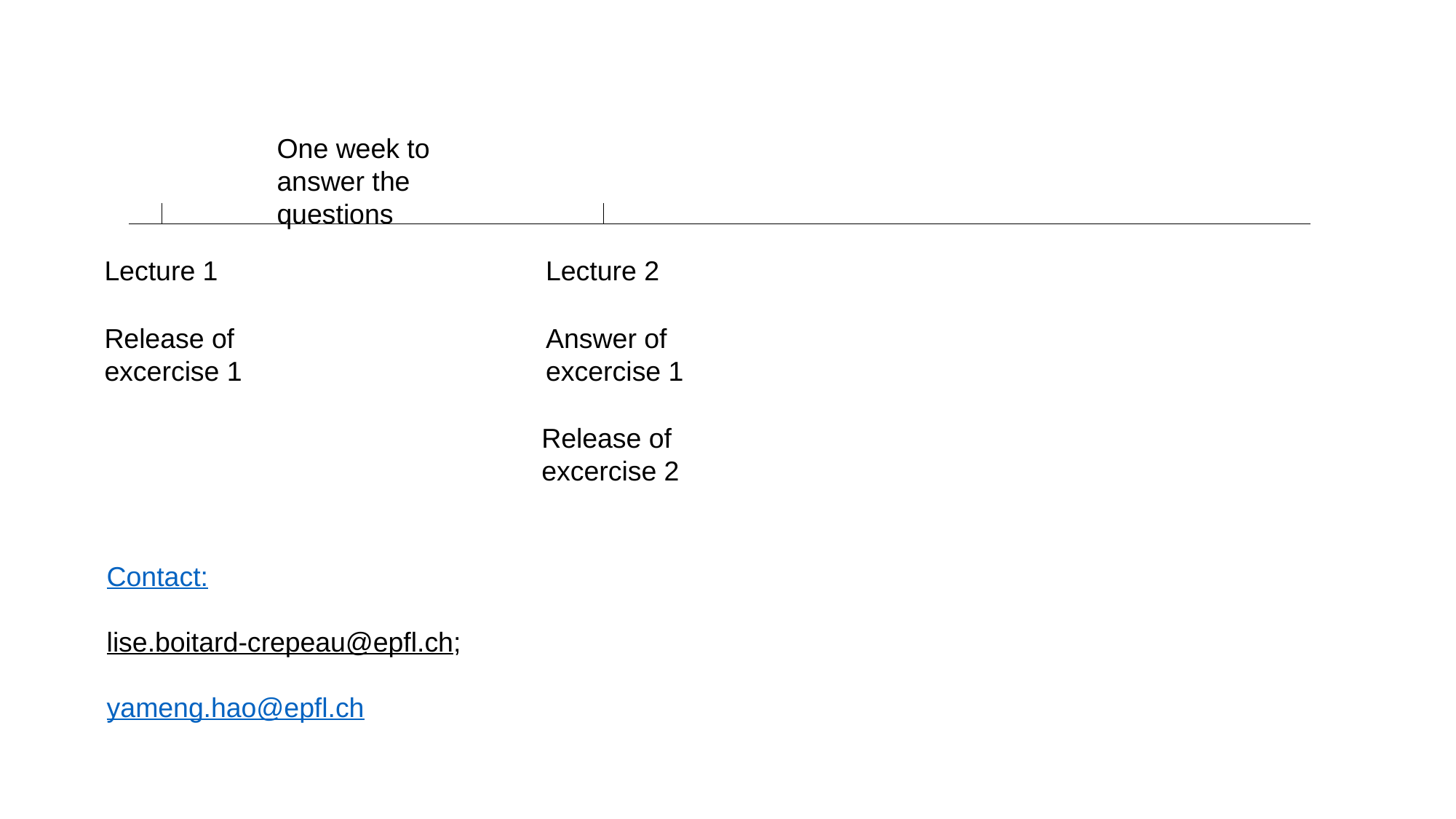

One week to answer the questions
Lecture 2
Lecture 1
Answer of excercise 1
Release of excercise 1
Release of excercise 2
Contact:

lise.boitard-crepeau@epfl.ch;

yameng.hao@epfl.ch